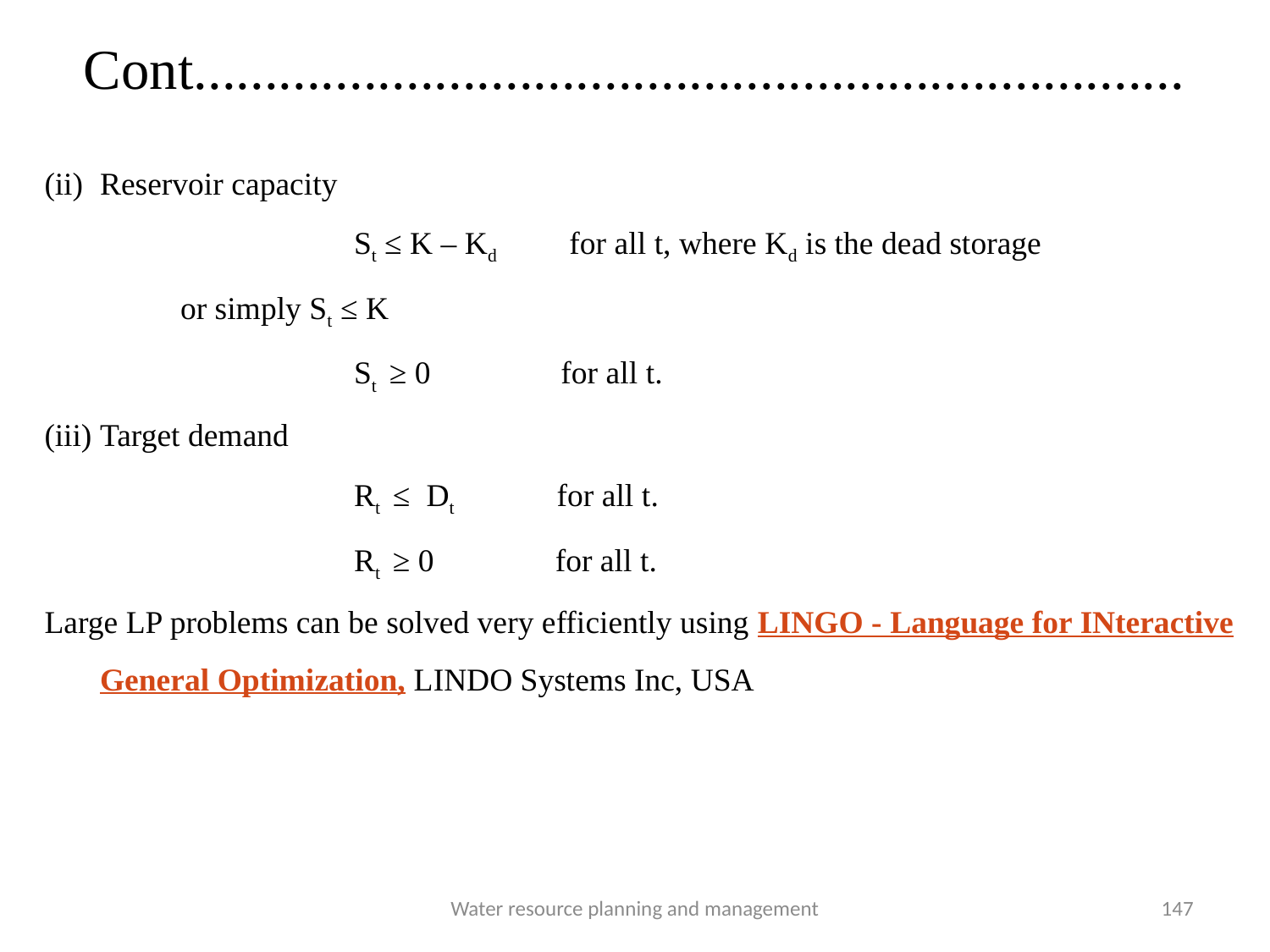

# Cont......................................................................
Reservoir capacity
			St ≤ K – Kd         for all t, where Kd is the dead storage
	          or simply St ≤ K
			St  ≥ 0                            for all t.
Target demand
			Rt  ≤  Dt                      for all t.
			Rt  ≥ 0                          for all t.
Large LP problems can be solved very efficiently using LINGO - Language for INteractive General Optimization, LINDO Systems Inc, USA
Water resource planning and management
147